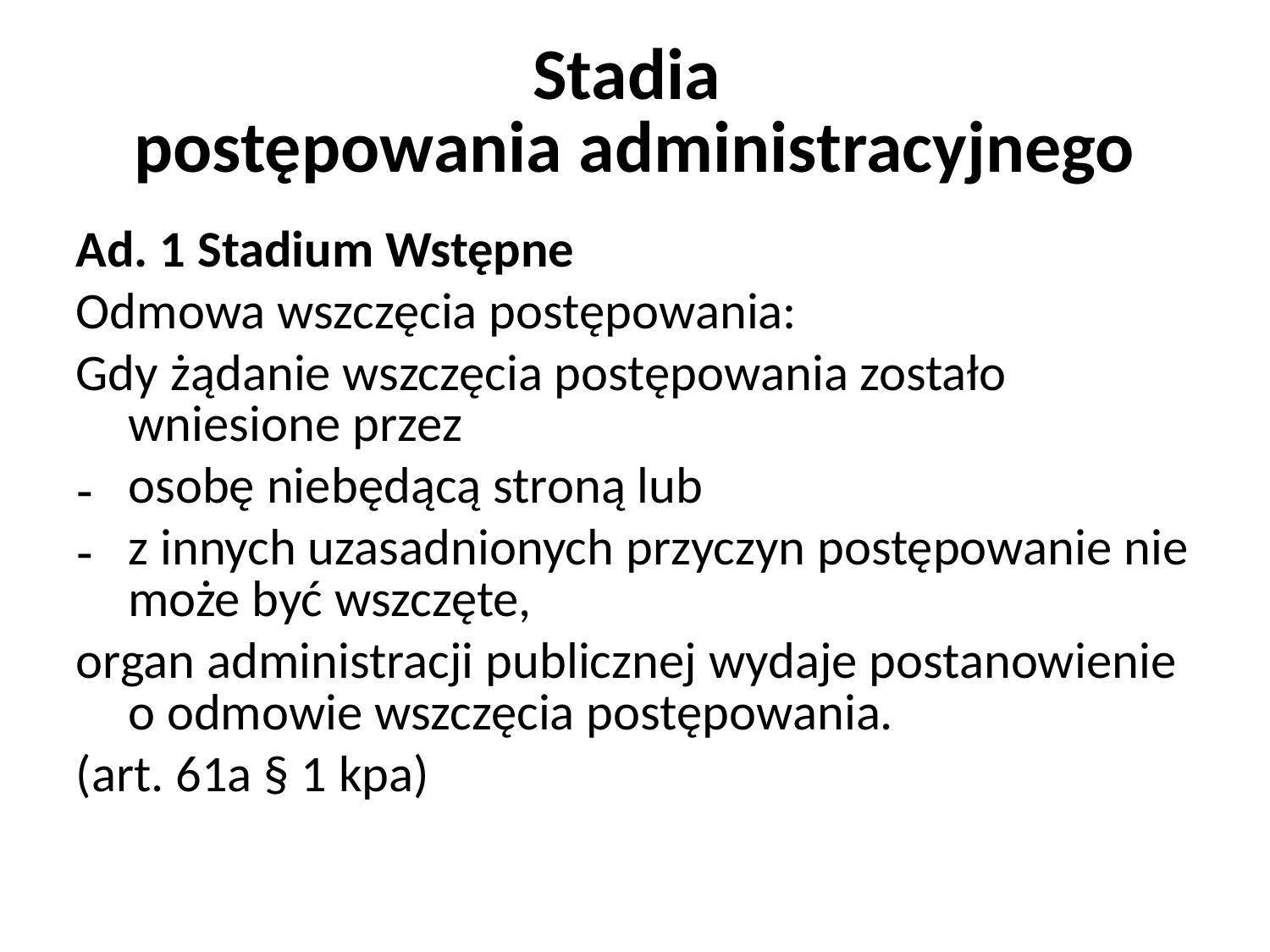

Stadia
postępowania administracyjnego
Ad. 1 Stadium Wstępne
Odmowa wszczęcia postępowania:
Gdy żądanie wszczęcia postępowania zostało wniesione przez
osobę niebędącą stroną lub
z innych uzasadnionych przyczyn postępowanie nie może być wszczęte,
organ administracji publicznej wydaje postanowienie o odmowie wszczęcia postępowania.
(art. 61a § 1 kpa)